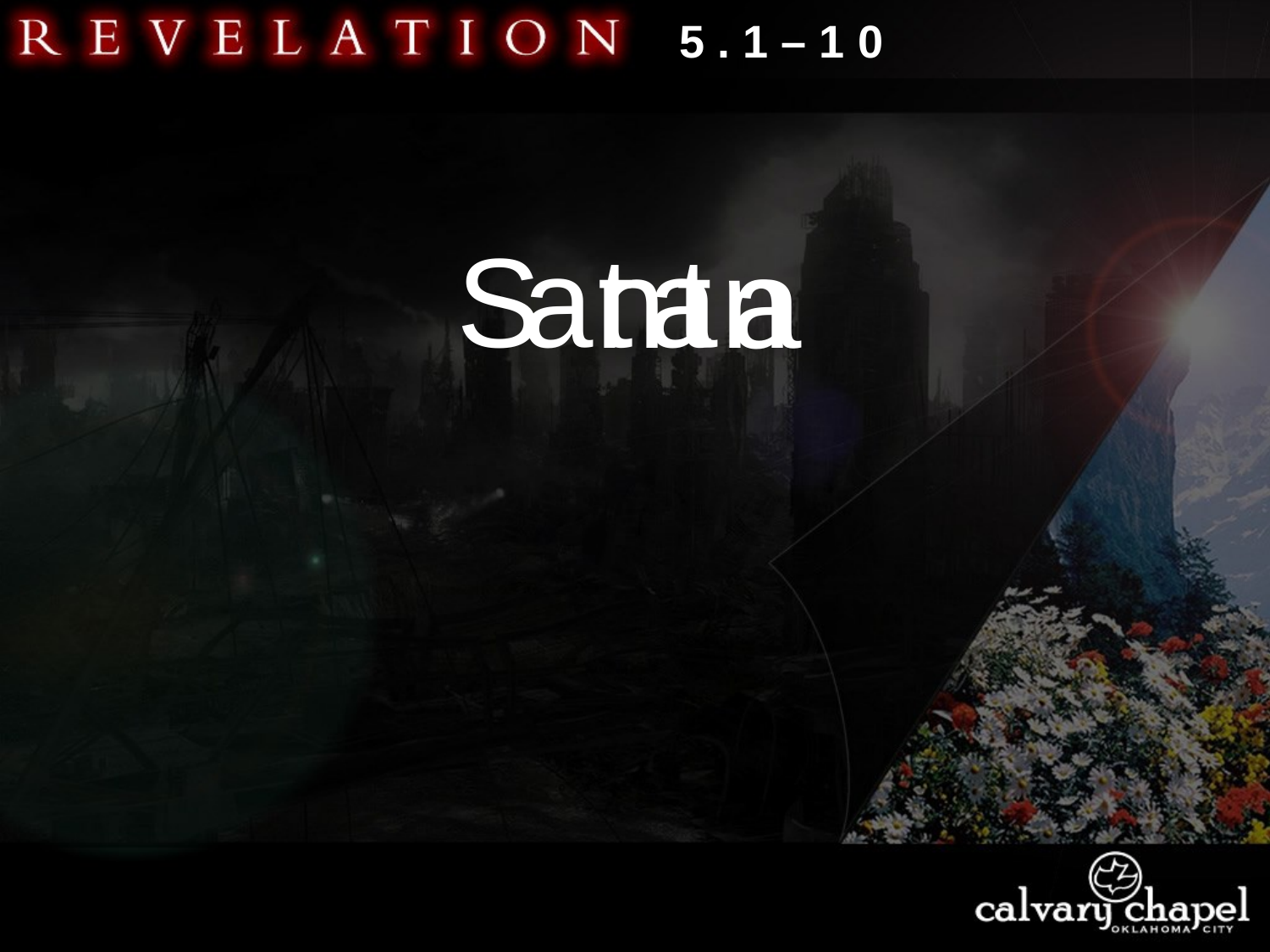

5 . 1 – 1 0
t
a
S
t
a
n
n
a